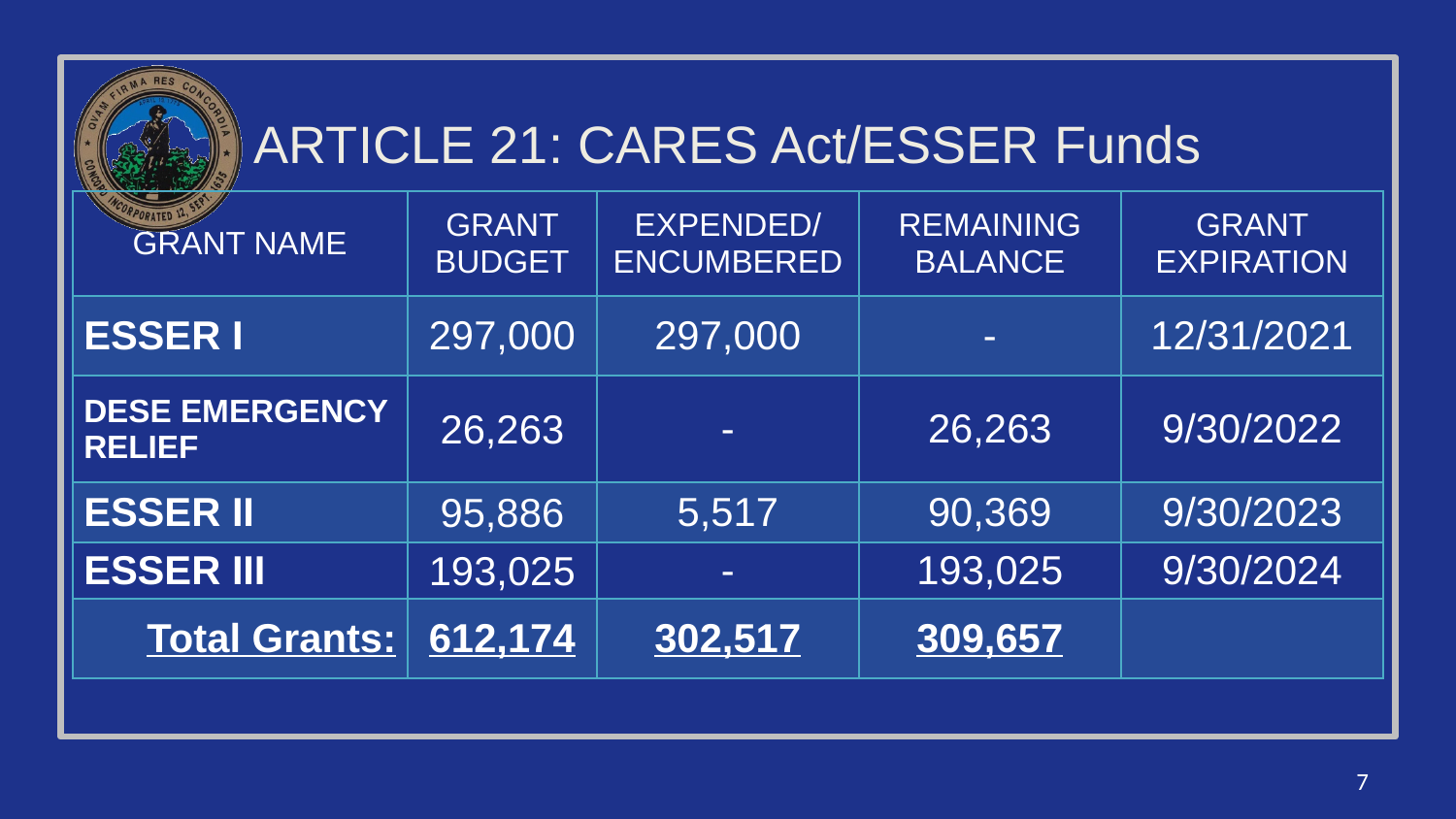

# ARTICLE 21: CARES Act/ESSER Funds
| GRANT NAME | GRANT BUDGET | EXPENDED/ ENCUMBERED | REMAINING BALANCE | GRANT EXPIRATION |
| --- | --- | --- | --- | --- |
| ESSER I | 297,000 | 297,000 | - | 12/31/2021 |
| DESE EMERGENCY RELIEF | 26,263 | - | 26,263 | 9/30/2022 |
| ESSER II | 95,886 | 5,517 | 90,369 | 9/30/2023 |
| ESSER III | 193,025 | - | 193,025 | 9/30/2024 |
| Total Grants: | 612,174 | 302,517 | 309,657 |  |
7